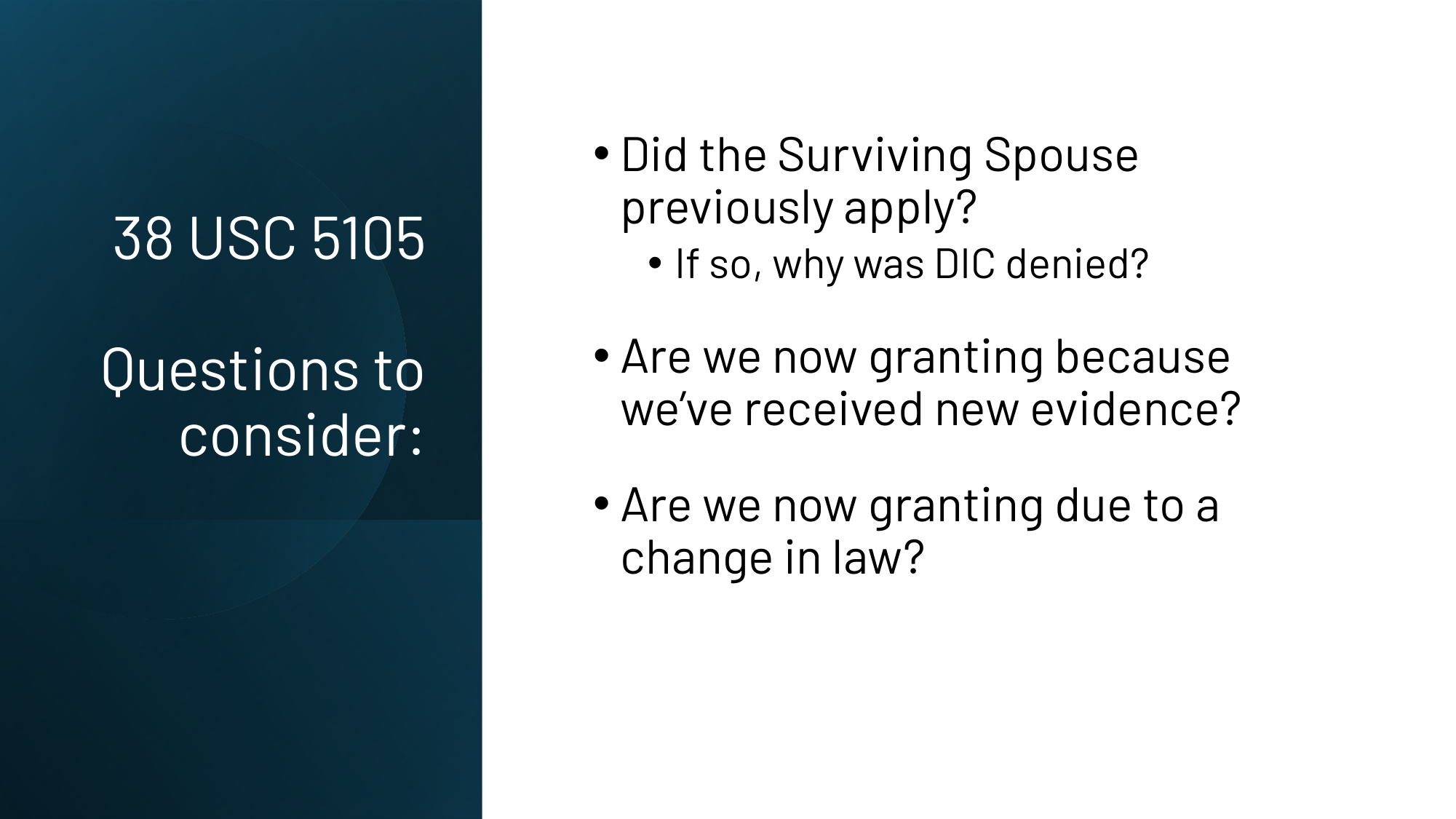

Did the Surviving Spouse previously apply?
If so, why was DIC denied?

Are we now granting because we’ve received new evidence?

Are we now granting due to a change in law?
# 38 USC 5105 Questions to consider: